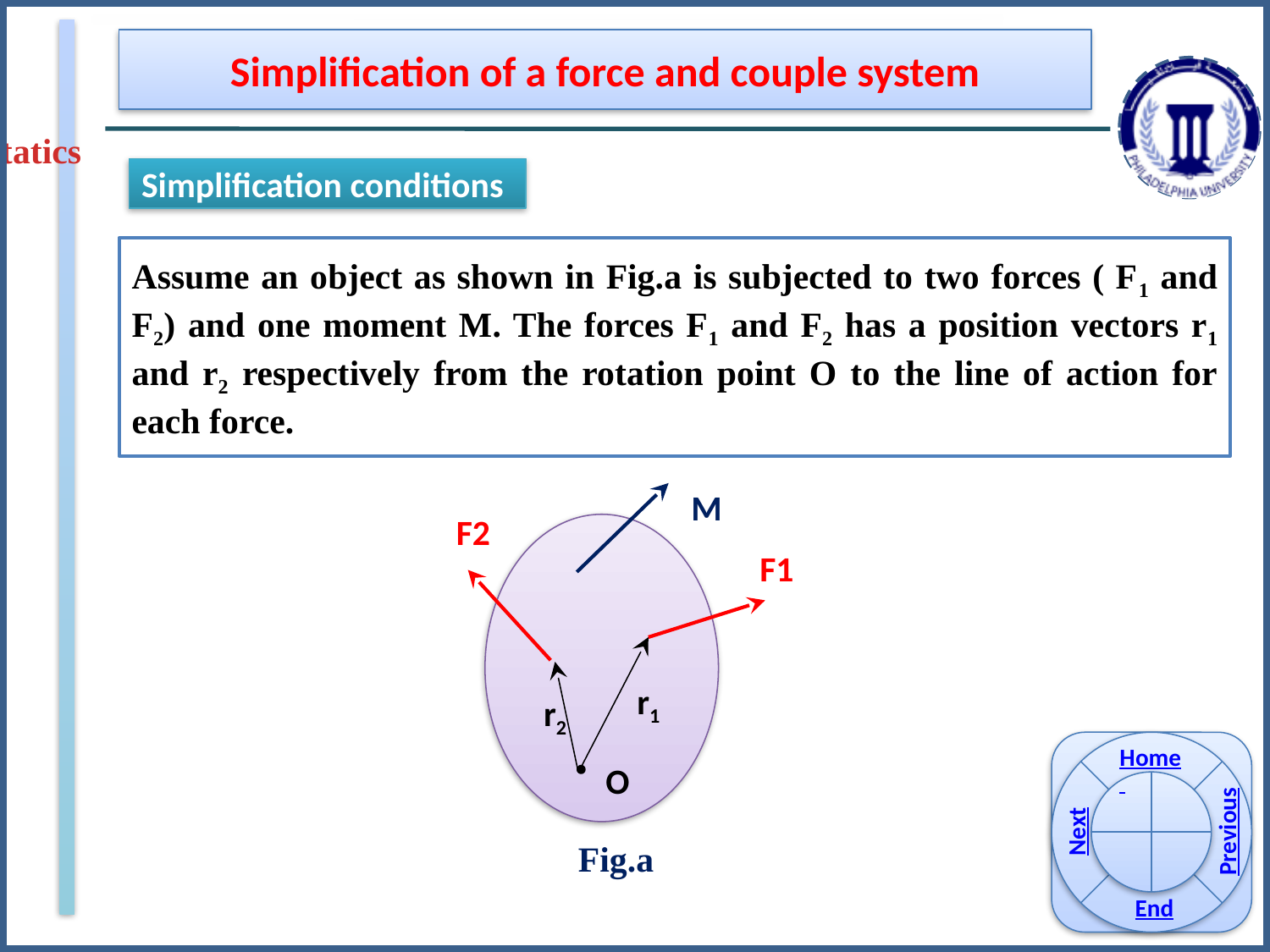

Simplification of a force and couple system

Statics
Simplification conditions

Assume an object as shown in Fig.a is subjected to two forces ( F1 and F2) and one moment M. The forces F1 and F2 has a position vectors r1 and r2 respectively from the rotation point O to the line of action for each force.
M
F2

r1
r2
O

F1

Home

Previous
Next
End
Fig.a